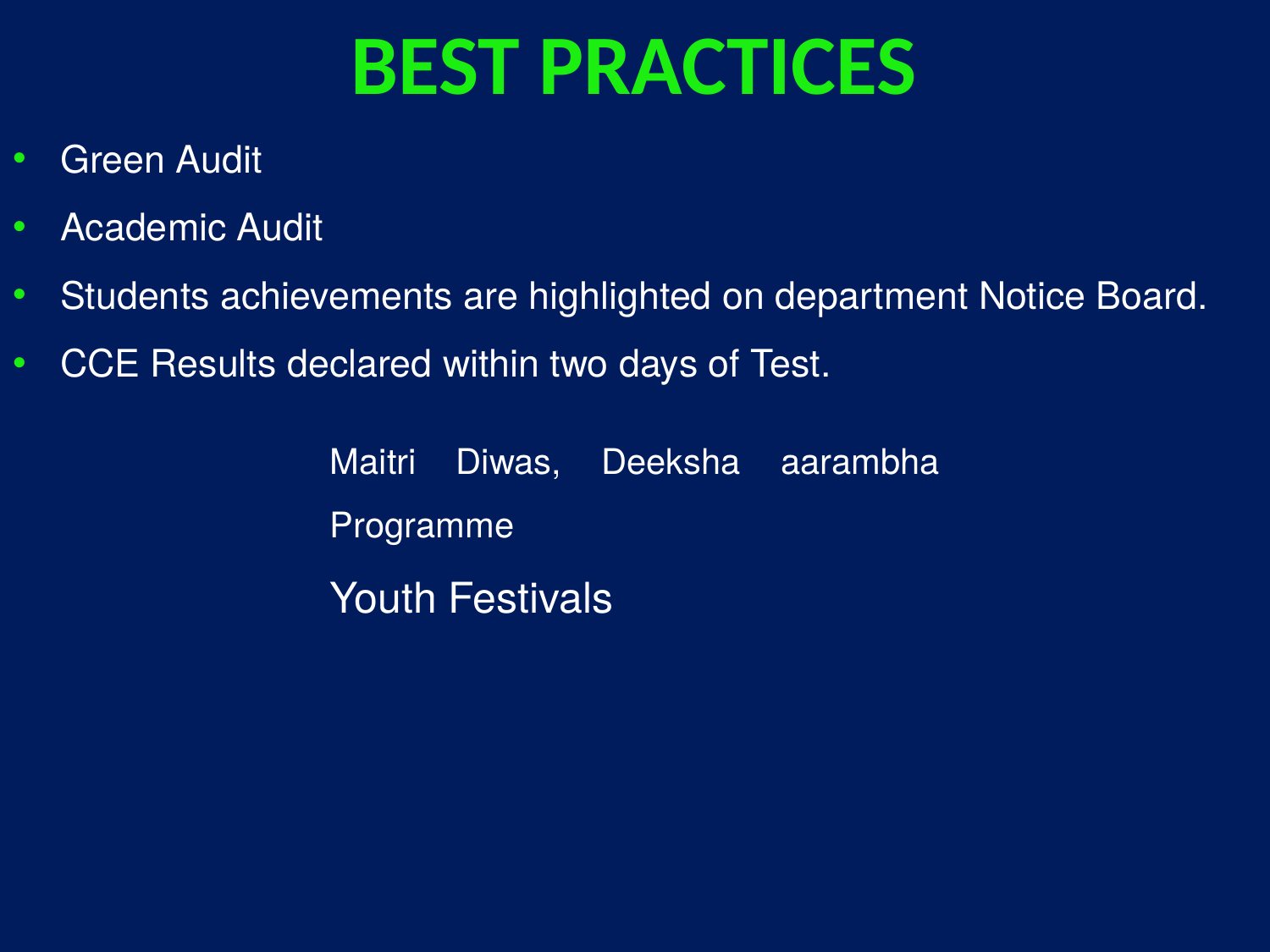

# Best Practices
Green Audit
Academic Audit
Students achievements are highlighted on department Notice Board.
CCE Results declared within two days of Test.

Maitri Diwas, Deeksha aarambha Programme
Youth Festivals